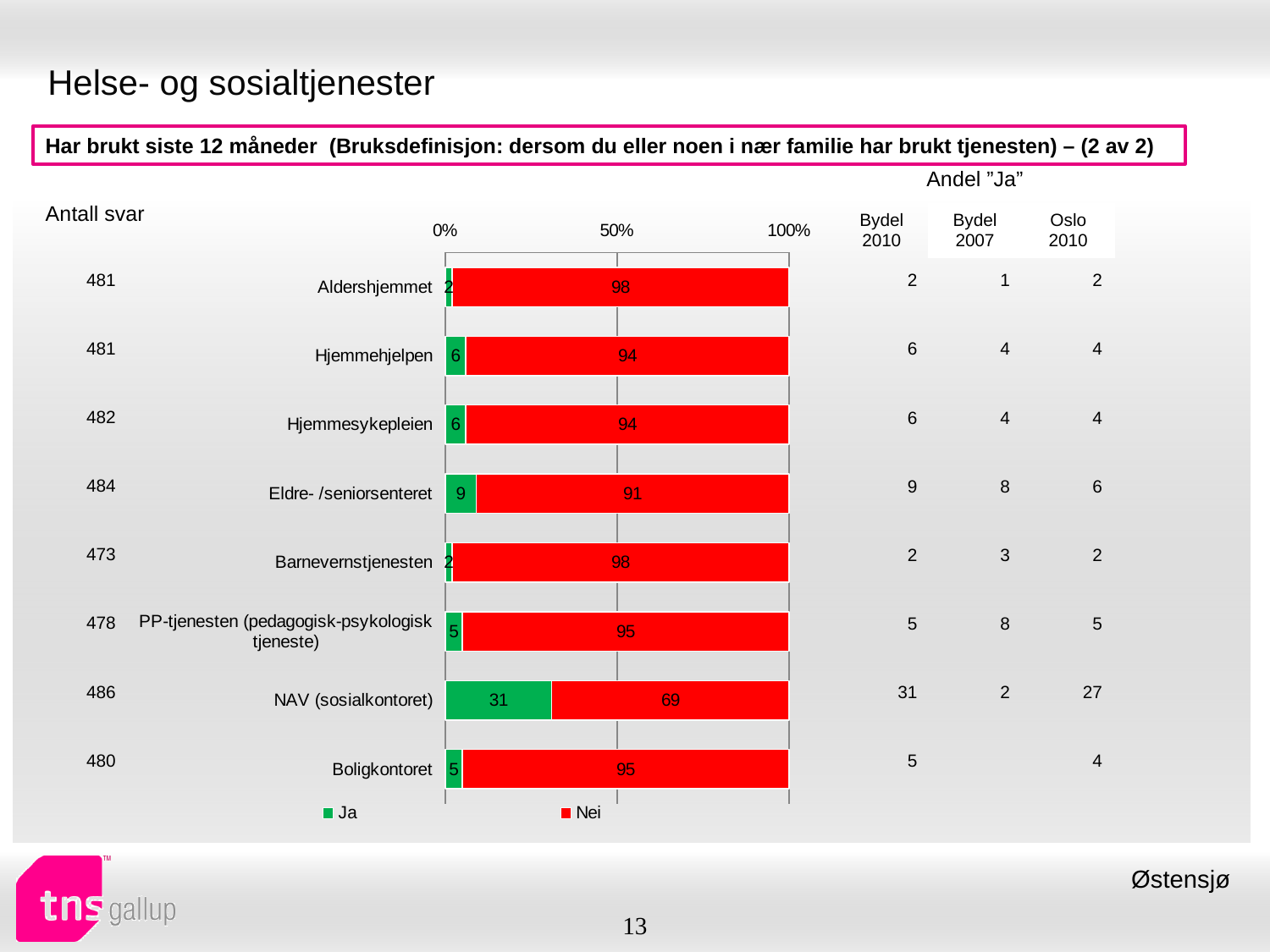

# Helse- og sosialtjenester
Har brukt siste 12 måneder  (Bruksdefinisjon: dersom du eller noen i nær familie har brukt tjenesten) – (2 av 2)
| Andel ”Ja” |  |  |
| --- | --- | --- |
| Bydel 2010 | Bydel 2007 | Oslo 2010 |
| Antall svar |
| --- |

### Chart

| Category | Ja | Nei |
|---|---|---|
| Aldershjemmet | 2.0 | 98.0 |
| Hjemmehjelpen | 6.0 | 94.0 |
| Hjemmesykepleien | 6.0 | 94.0 |
| Eldre- /seniorsenteret | 9.0 | 91.0 |
| Barnevernstjenesten | 2.0 | 98.0 |
| PP-tjenesten (pedagogisk-psykologisk tjeneste) | 5.0 | 95.0 |
| NAV (sosialkontoret) | 31.0 | 69.0 |
| Boligkontoret | 5.0 | 95.0 |
| 481 |
| --- |
| 481 |
| 482 |
| 484 |
| 473 |
| 478 |
| 486 |
| 480 |
| 2 | 1 | 2 |
| --- | --- | --- |
| 6 | 4 | 4 |
| 6 | 4 | 4 |
| 9 | 8 | 6 |
| 2 | 3 | 2 |
| 5 | 8 | 5 |
| 31 | 2 | 27 |
| 5 |  | 4 |
Østensjø
13